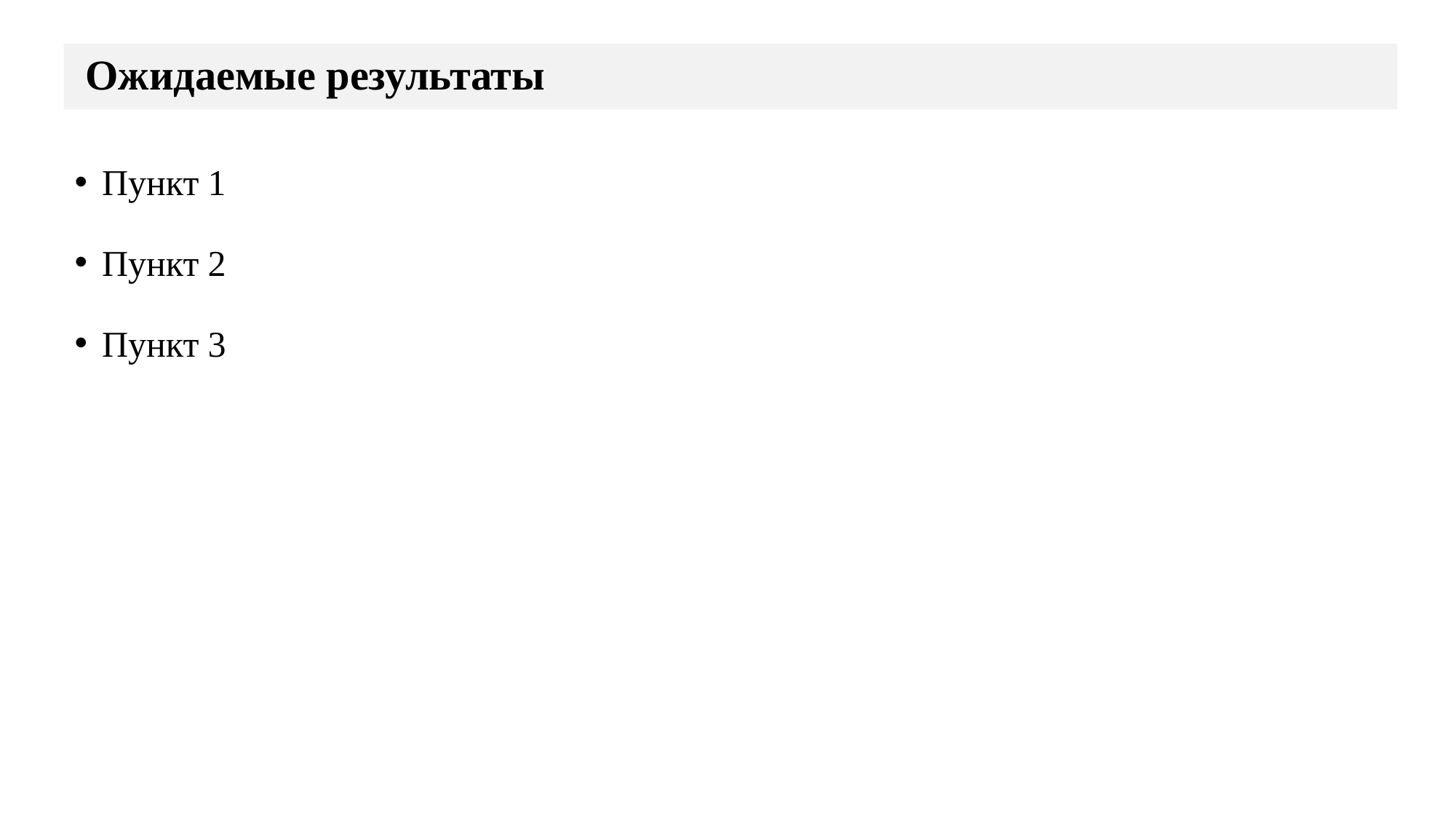

# Ожидаемые результаты
Пункт 1
Пункт 2
Пункт 3